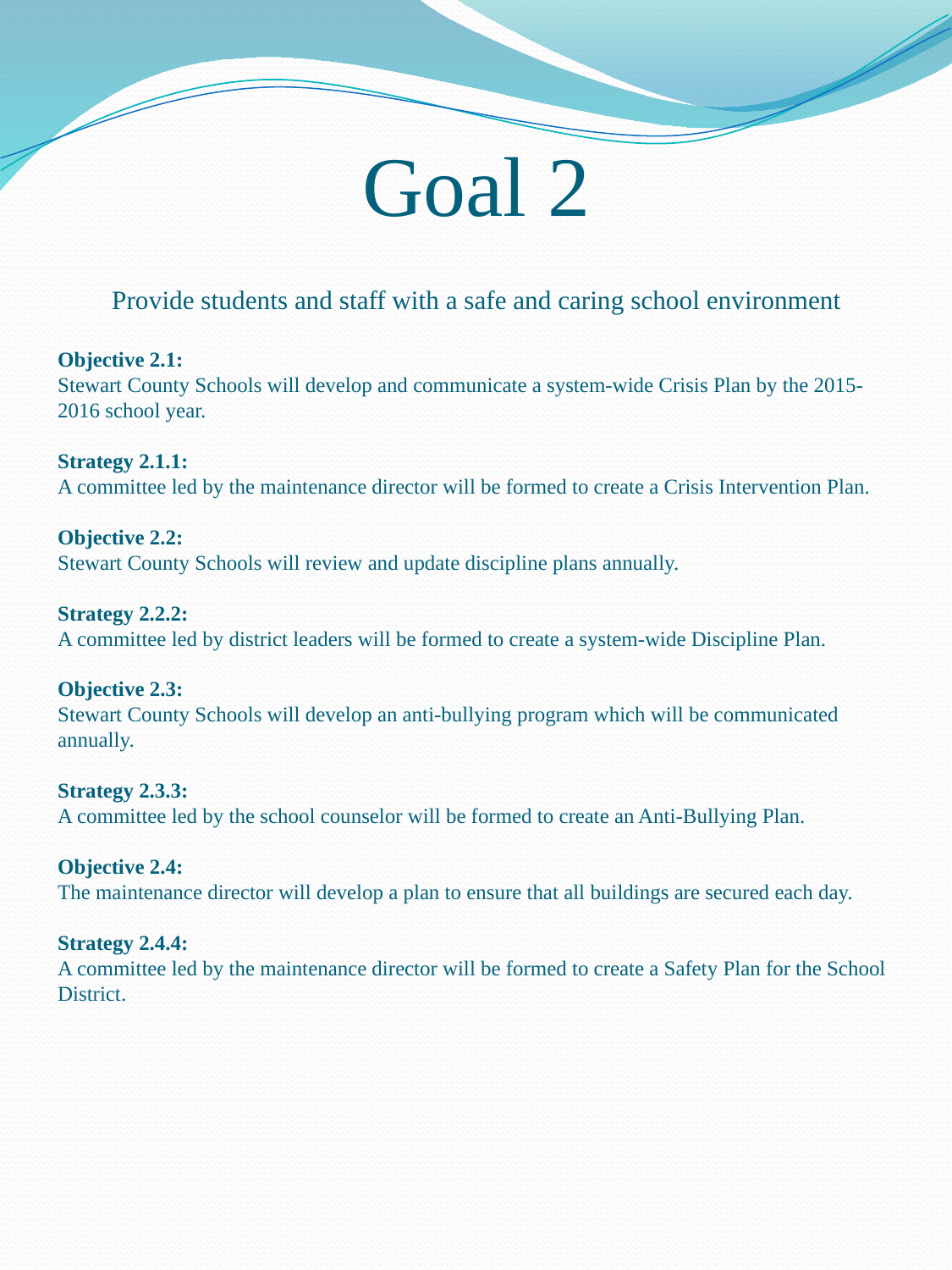

Goal 2

Provide students and staff with a safe and caring school environment

Objective 2.1:
Stewart County Schools will develop and communicate a system-wide Crisis Plan by the 2015-2016 school year.

Strategy 2.1.1:
A committee led by the maintenance director will be formed to create a Crisis Intervention Plan.

Objective 2.2:
Stewart County Schools will review and update discipline plans annually.

Strategy 2.2.2:
A committee led by district leaders will be formed to create a system-wide Discipline Plan.

Objective 2.3:
Stewart County Schools will develop an anti-bullying program which will be communicated annually.

Strategy 2.3.3:
A committee led by the school counselor will be formed to create an Anti-Bullying Plan.

Objective 2.4:
The maintenance director will develop a plan to ensure that all buildings are secured each day.

Strategy 2.4.4:
A committee led by the maintenance director will be formed to create a Safety Plan for the School District.